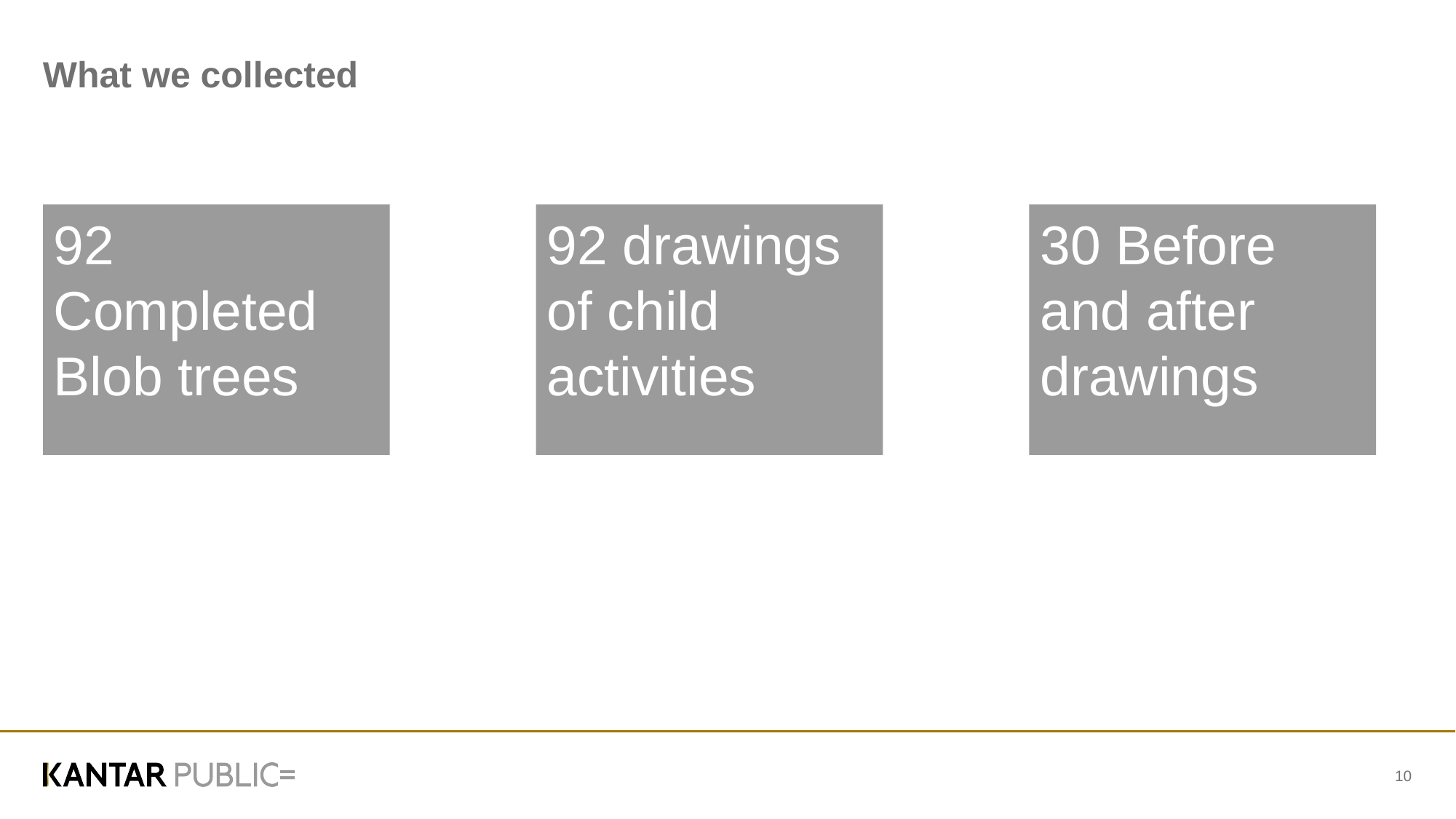

# What we collected

92 Completed Blob trees
92 drawings of child activities
30 Before and after drawings

10